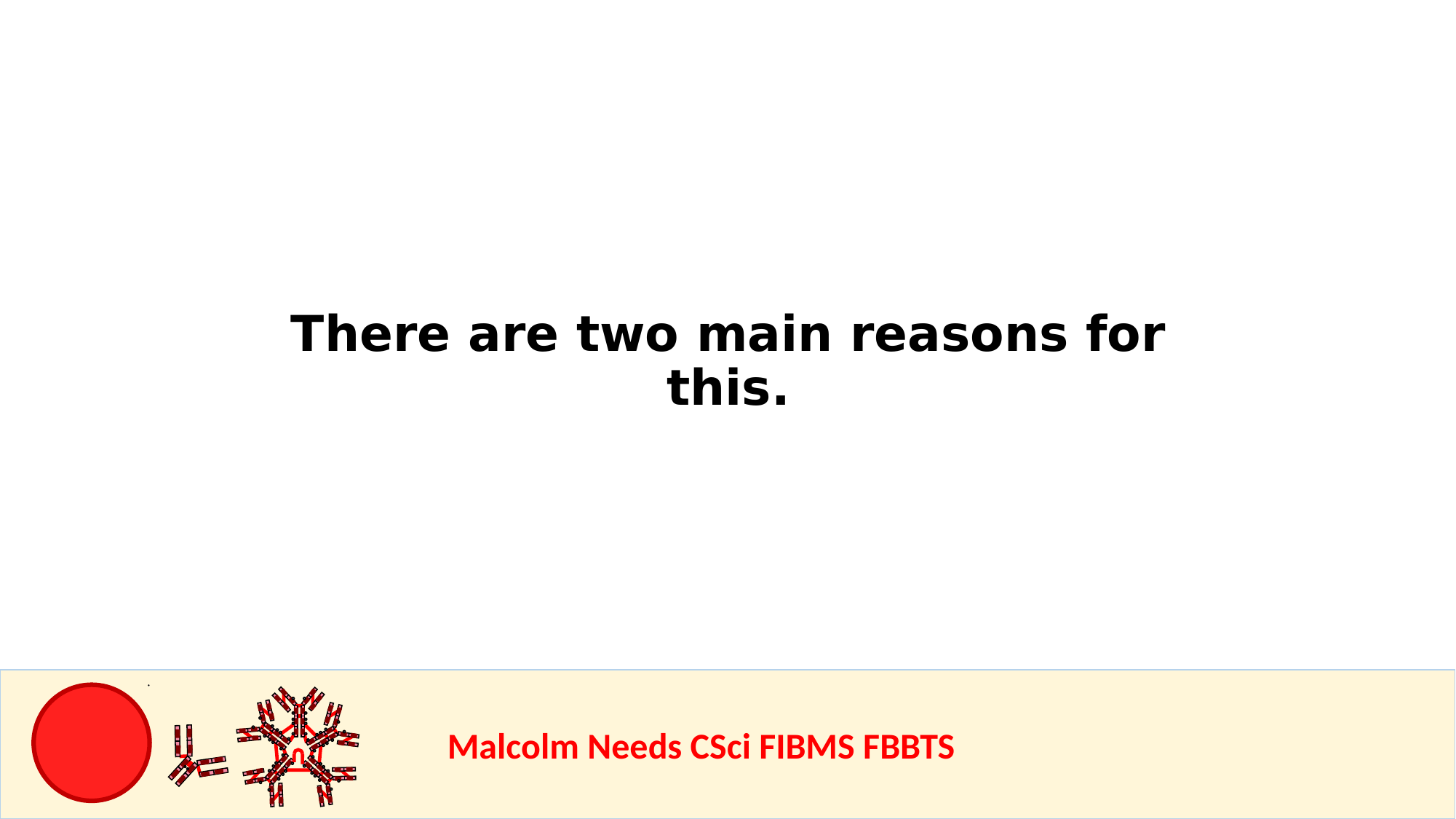

There are two main reasons for this.
				Malcolm Needs CSci FIBMS FBBTS